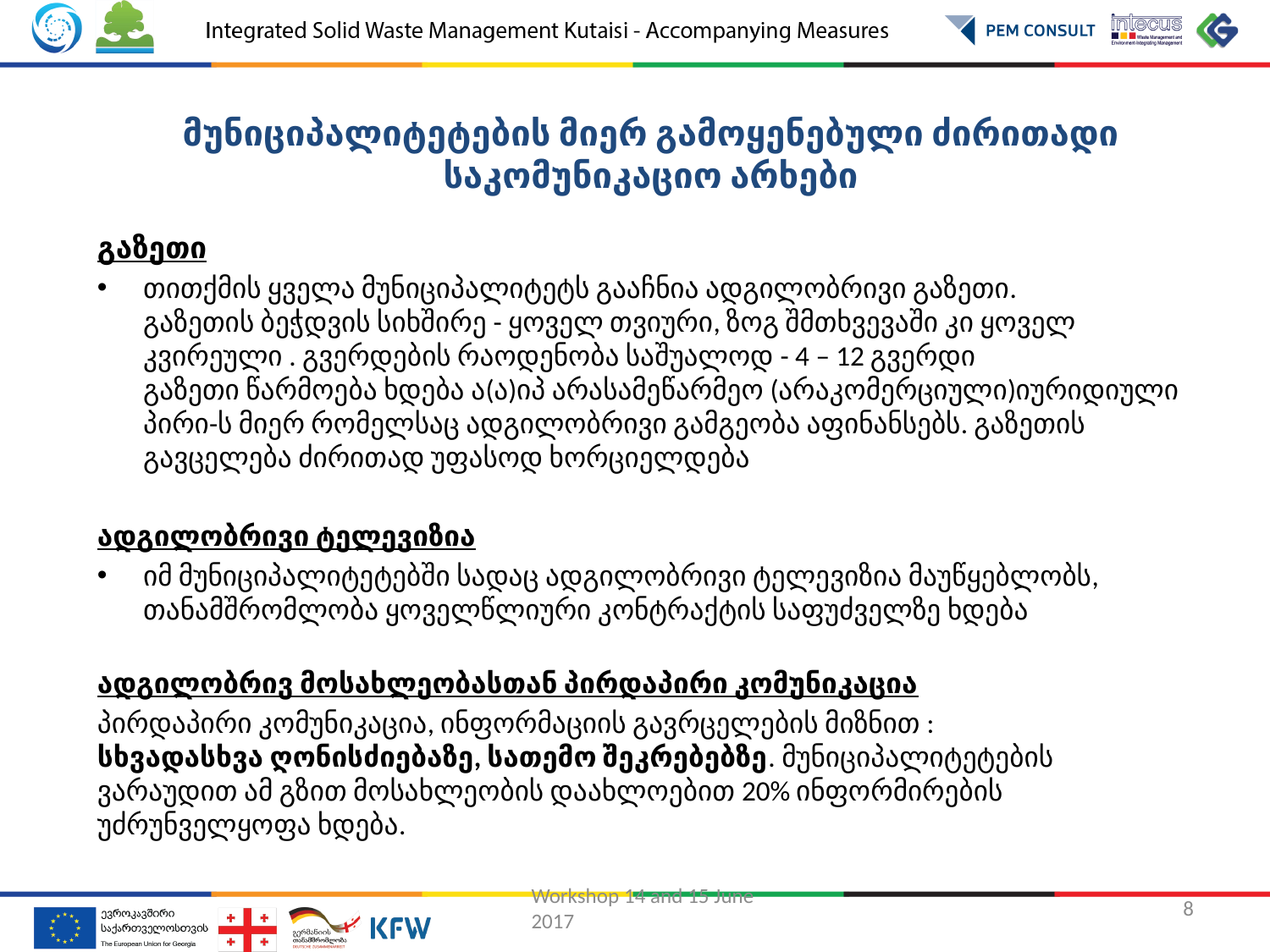

# მუნიციპალიტეტების მიერ გამოყენებული ძირითადი საკომუნიკაციო არხები
გაზეთი
თითქმის ყველა მუნიციპალიტეტს გააჩნია ადგილობრივი გაზეთი.
გაზეთის ბეჭდვის სიხშირე - ყოველ თვიური, ზოგ შმთხვევაში კი ყოველ კვირეული . გვერდების რაოდენობა საშუალოდ - 4 – 12 გვერდი
გაზეთი წარმოება ხდება ა(ა)იპ არასამეწარმეო (არაკომერციული)იურიდიული პირი-ს მიერ რომელსაც ადგილობრივი გამგეობა აფინანსებს. გაზეთის გავცელება ძირითად უფასოდ ხორციელდება

ადგილობრივი ტელევიზია
იმ მუნიციპალიტეტებში სადაც ადგილობრივი ტელევიზია მაუწყებლობს, თანამშრომლობა ყოველწლიური კონტრაქტის საფუძველზე ხდება
ადგილობრივ მოსახლეობასთან პირდაპირი კომუნიკაცია
პირდაპირი კომუნიკაცია, ინფორმაციის გავრცელების მიზნით :
სხვადასხვა ღონისძიებაზე, სათემო შეკრებებზე. მუნიციპალიტეტების ვარაუდით ამ გზით მოსახლეობის დაახლოებით 20% ინფორმირების უძრუნველყოფა ხდება.

Workshop 14 and 15 June 2017
8